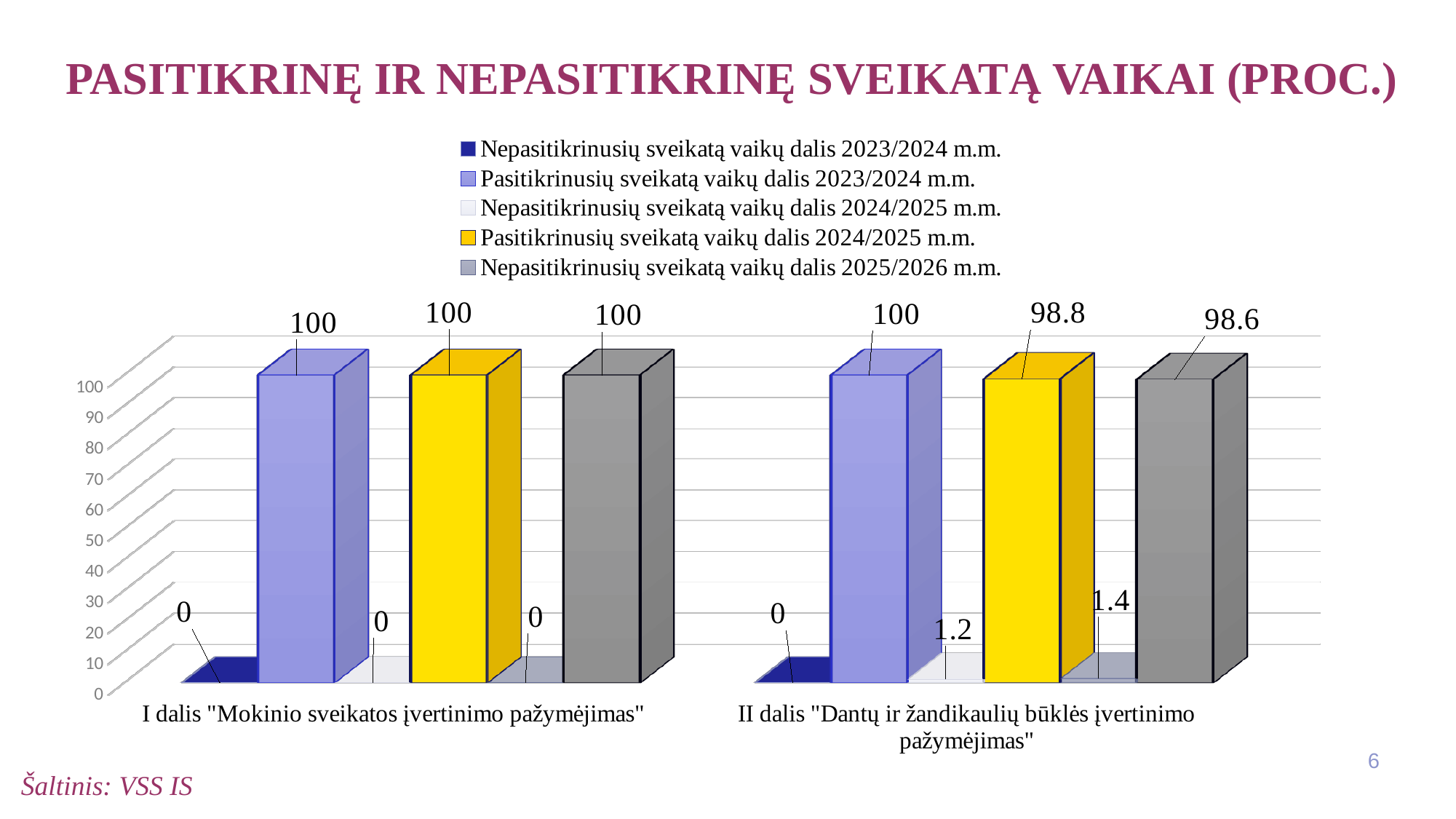

# Pasitikrinę ir nepasitikrinę sveikatą vaikai (proc.)

[unsupported chart]

6
Šaltinis: VSS IS